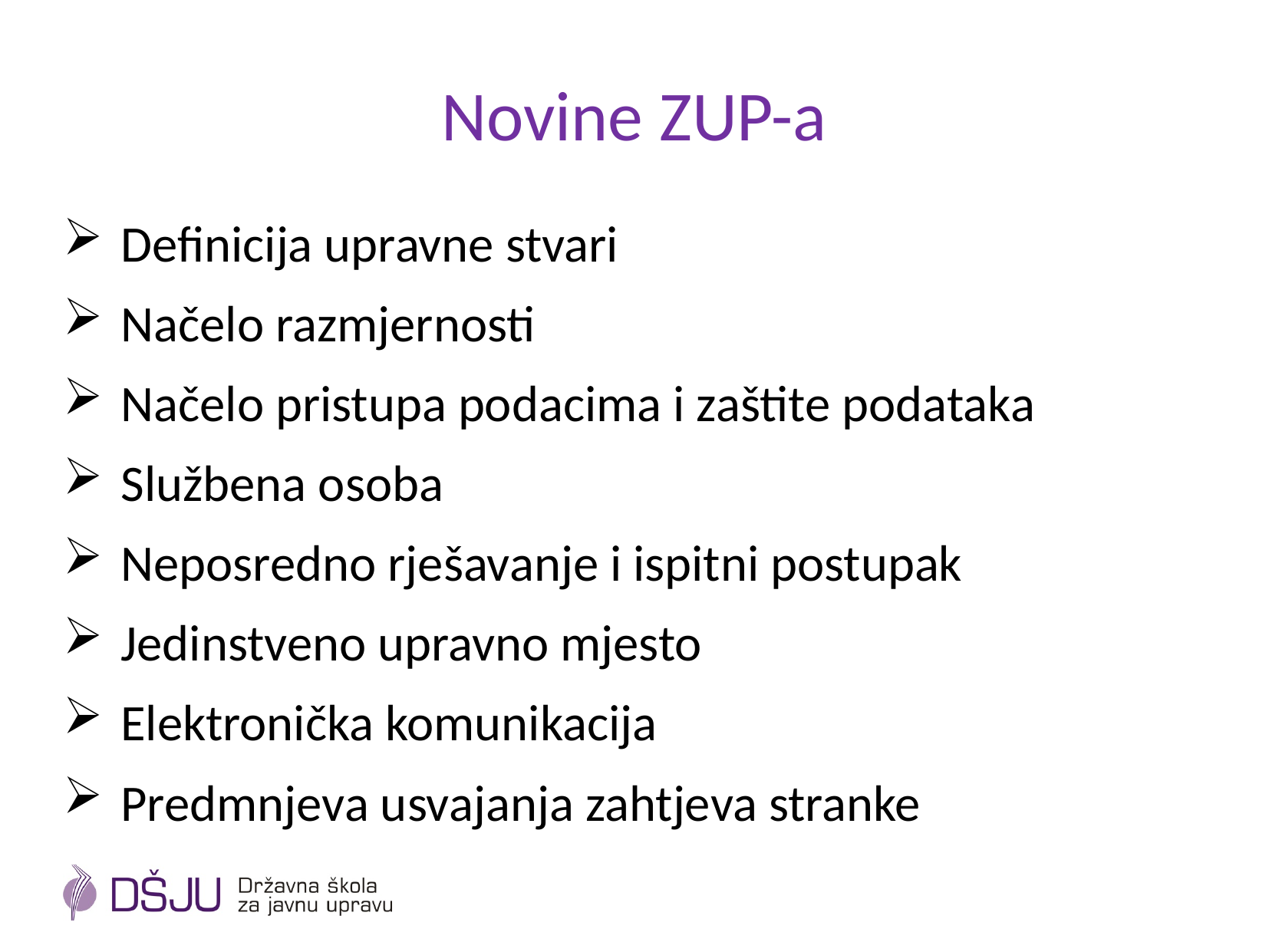

# Novine ZUP-a
Definicija upravne stvari
Načelo razmjernosti
Načelo pristupa podacima i zaštite podataka
Službena osoba
Neposredno rješavanje i ispitni postupak
Jedinstveno upravno mjesto
Elektronička komunikacija
Predmnjeva usvajanja zahtjeva stranke